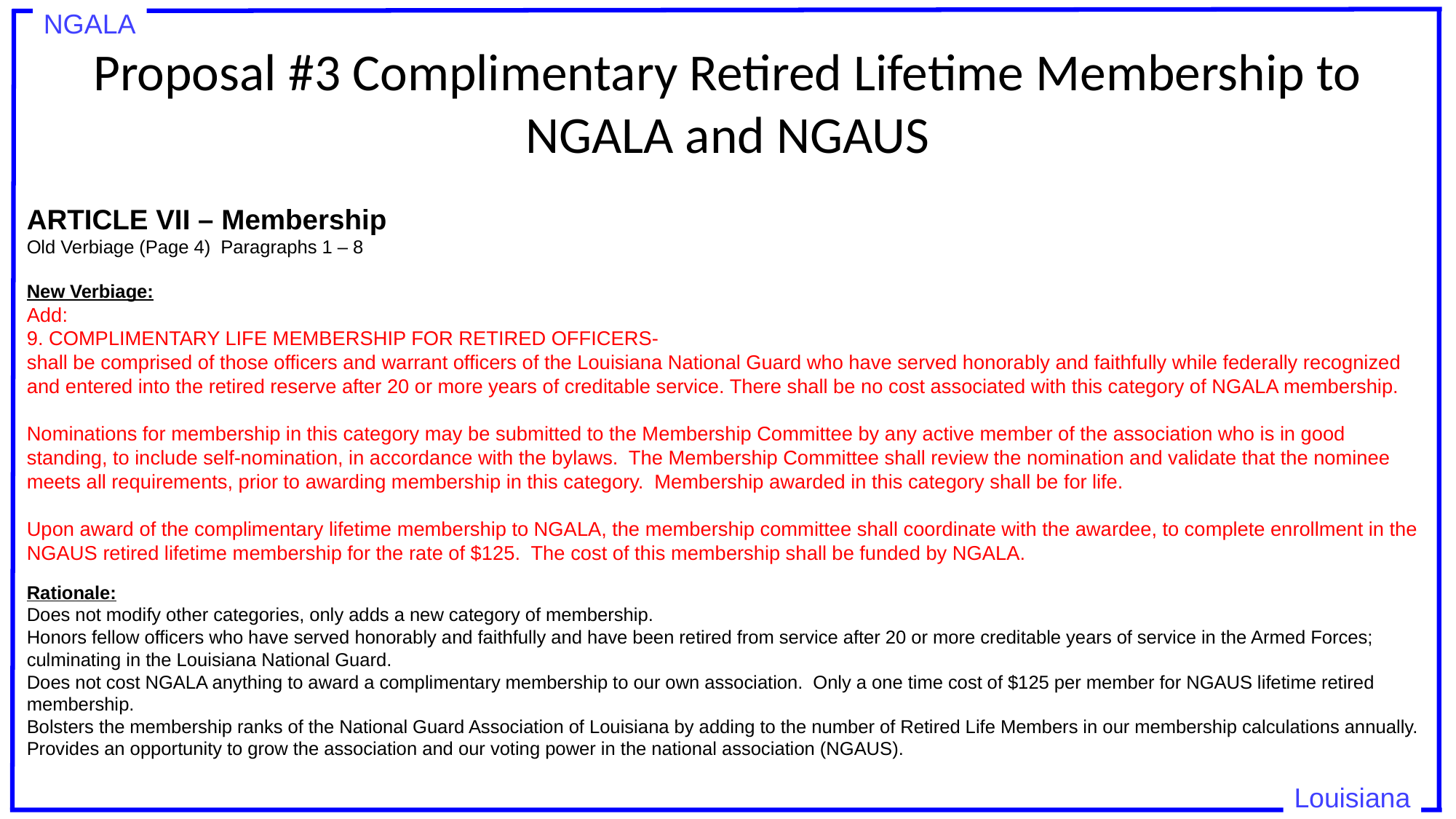

# Proposal #3 Complimentary Retired Lifetime Membership to NGALA and NGAUS
ARTICLE VII – Membership
Old Verbiage (Page 4)  Paragraphs 1 – 8

New Verbiage:
Add:
9. COMPLIMENTARY LIFE MEMBERSHIP FOR RETIRED OFFICERS-
shall be comprised of those officers and warrant officers of the Louisiana National Guard who have served honorably and faithfully while federally recognized and entered into the retired reserve after 20 or more years of creditable service. There shall be no cost associated with this category of NGALA membership.

Nominations for membership in this category may be submitted to the Membership Committee by any active member of the association who is in good standing, to include self-nomination, in accordance with the bylaws.  The Membership Committee shall review the nomination and validate that the nominee meets all requirements, prior to awarding membership in this category.  Membership awarded in this category shall be for life.

Upon award of the complimentary lifetime membership to NGALA, the membership committee shall coordinate with the awardee, to complete enrollment in the NGAUS retired lifetime membership for the rate of $125.  The cost of this membership shall be funded by NGALA.

Rationale:
Does not modify other categories, only adds a new category of membership.
Honors fellow officers who have served honorably and faithfully and have been retired from service after 20 or more creditable years of service in the Armed Forces; culminating in the Louisiana National Guard.
Does not cost NGALA anything to award a complimentary membership to our own association.  Only a one time cost of $125 per member for NGAUS lifetime retired membership.
Bolsters the membership ranks of the National Guard Association of Louisiana by adding to the number of Retired Life Members in our membership calculations annually.
Provides an opportunity to grow the association and our voting power in the national association (NGAUS).